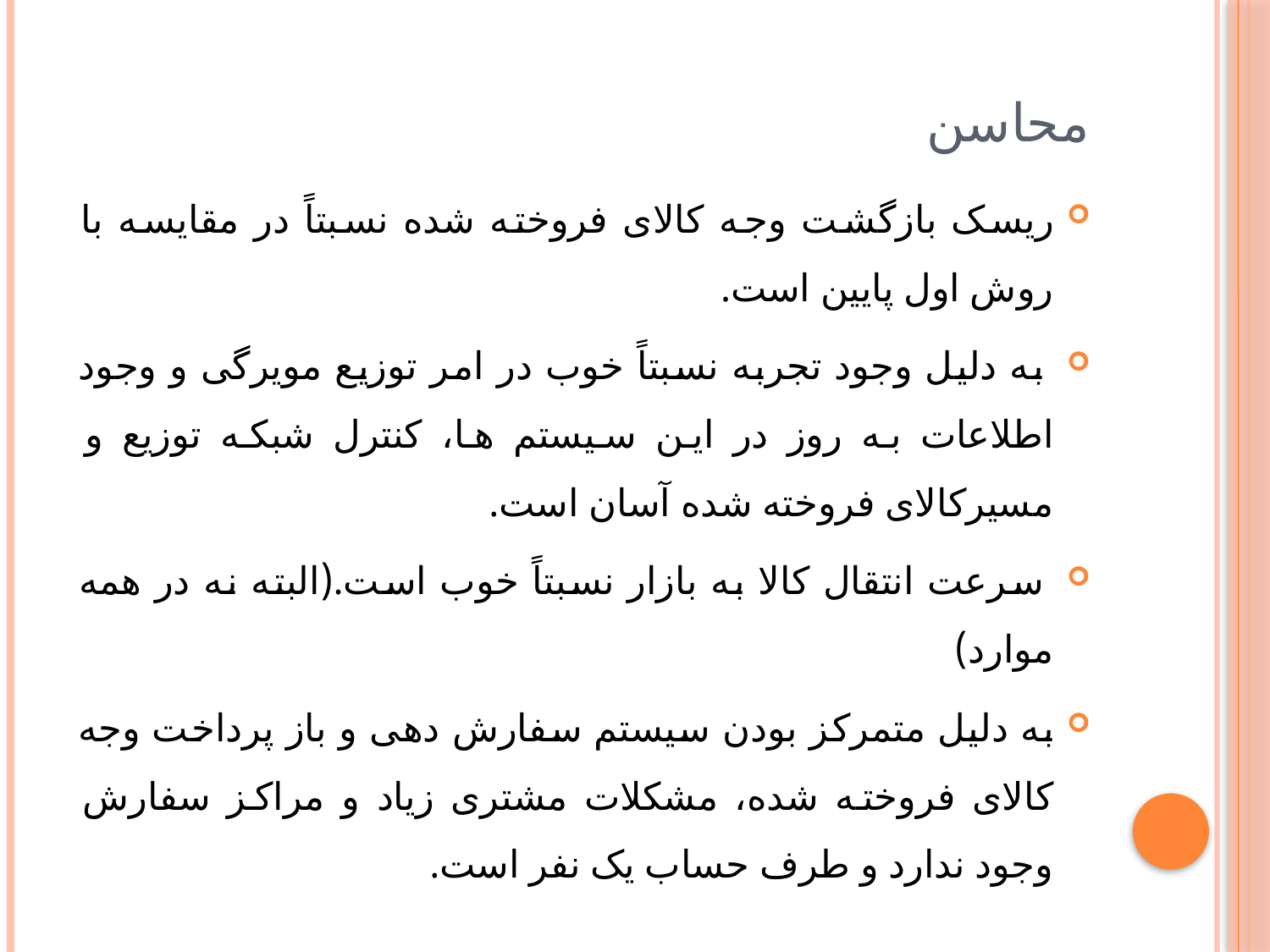

# محاسن
ریسک بازگشت وجه کالای فروخته شده نسبتاً در مقایسه با روش اول پایین است.
 به دلیل وجود تجربه نسبتاً خوب در امر توزیع مویرگی و وجود اطلاعات به روز در این سیستم ها، کنترل شبکه توزیع و مسیرکالای فروخته شده آسان است.
 سرعت انتقال کالا به بازار نسبتاً خوب است.(البته نه در همه موارد)
به دلیل متمرکز بودن سیستم سفارش دهی و باز پرداخت وجه کالای فروخته شده، مشکلات مشتری زیاد و مراکز سفارش وجود ندارد و طرف حساب یک نفر است.